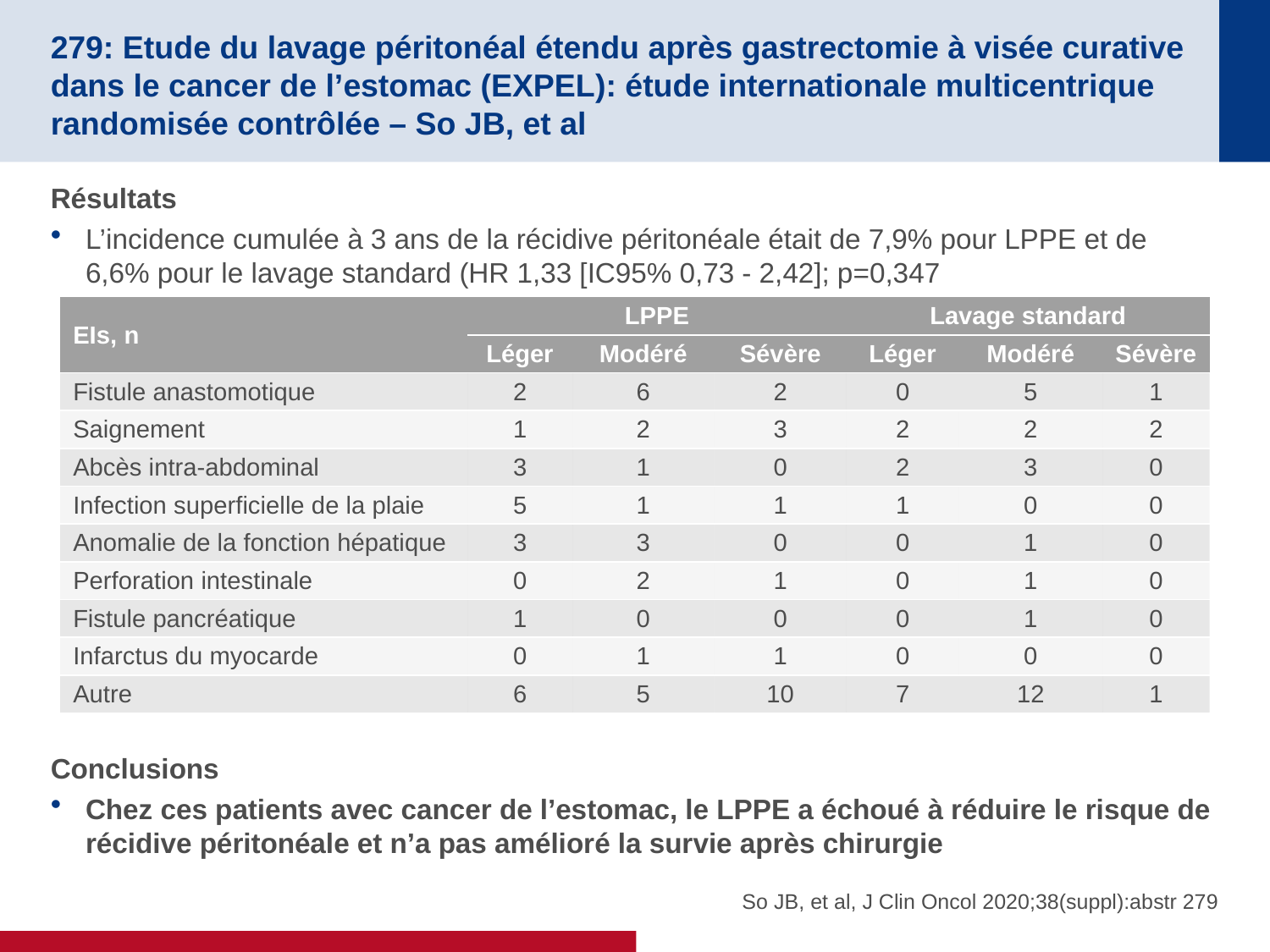

# 279: Etude du lavage péritonéal étendu après gastrectomie à visée curative dans le cancer de l’estomac (EXPEL): étude internationale multicentrique randomisée contrôlée – So JB, et al
Résultats
L’incidence cumulée à 3 ans de la récidive péritonéale était de 7,9% pour LPPE et de 6,6% pour le lavage standard (HR 1,33 [IC95% 0,73 - 2,42]; p=0,347
Conclusions
Chez ces patients avec cancer de l’estomac, le LPPE a échoué à réduire le risque de récidive péritonéale et n’a pas amélioré la survie après chirurgie
| EIs, n | LPPE |  |  | Lavage standard |  |  |
| --- | --- | --- | --- | --- | --- | --- |
|  | Léger | Modéré | Sévère | Léger | Modéré | Sévère |
| Fistule anastomotique | 2 | 6 | 2 | 0 | 5 | 1 |
| Saignement | 1 | 2 | 3 | 2 | 2 | 2 |
| Abcès intra-abdominal | 3 | 1 | 0 | 2 | 3 | 0 |
| Infection superficielle de la plaie | 5 | 1 | 1 | 1 | 0 | 0 |
| Anomalie de la fonction hépatique | 3 | 3 | 0 | 0 | 1 | 0 |
| Perforation intestinale | 0 | 2 | 1 | 0 | 1 | 0 |
| Fistule pancréatique | 1 | 0 | 0 | 0 | 1 | 0 |
| Infarctus du myocarde | 0 | 1 | 1 | 0 | 0 | 0 |
| Autre | 6 | 5 | 10 | 7 | 12 | 1 |
So JB, et al, J Clin Oncol 2020;38(suppl):abstr 279